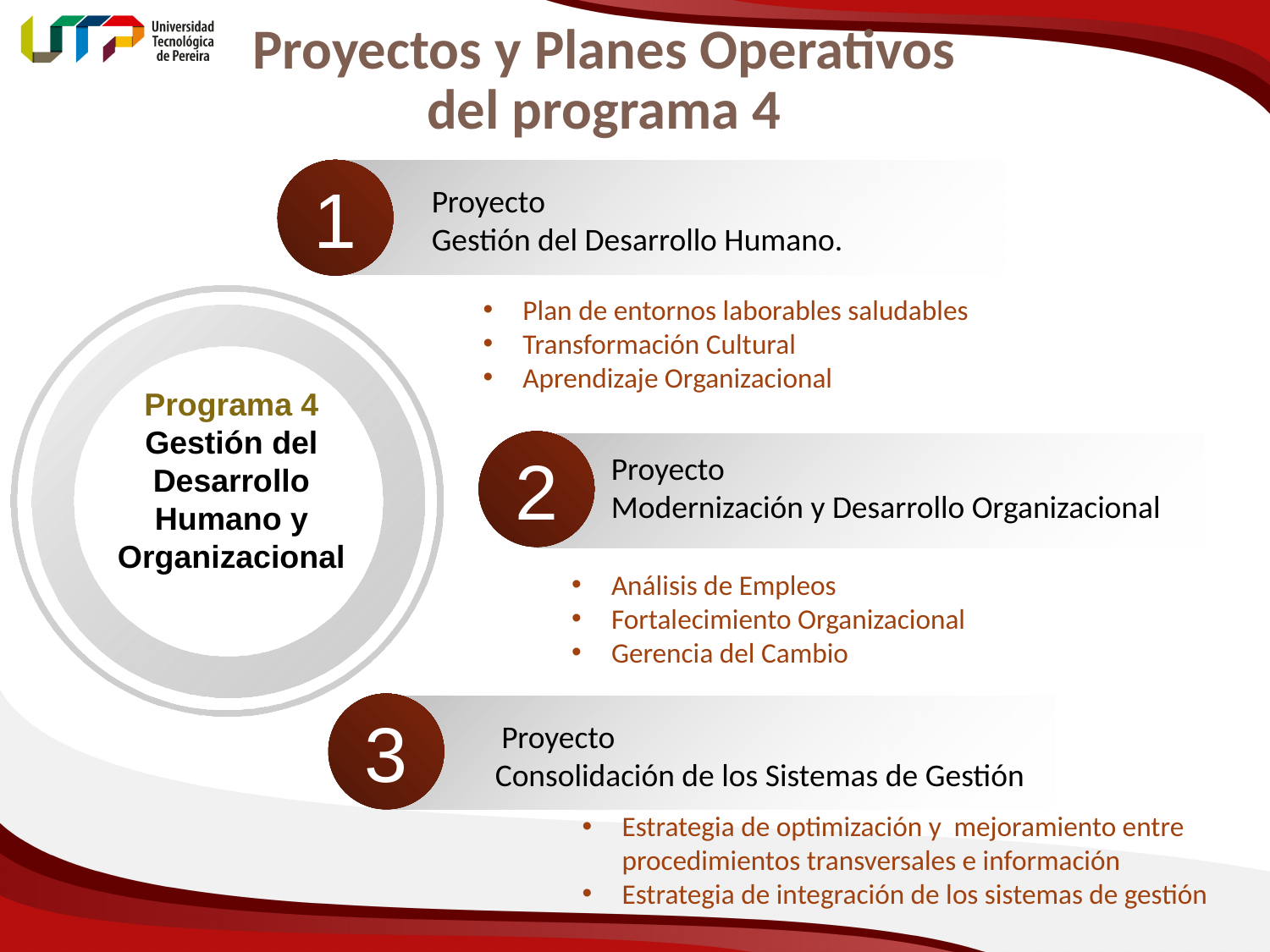

# Proyectos y Planes Operativos del programa 4
1

Proyecto
Gestión del Desarrollo Humano.

Programa 4
Gestión del Desarrollo Humano y Organizacional

Plan de entornos laborables saludables
Transformación Cultural
Aprendizaje Organizacional
2

Proyecto
Modernización y Desarrollo Organizacional
Análisis de Empleos
Fortalecimiento Organizacional
Gerencia del Cambio
3

 Proyecto
Consolidación de los Sistemas de Gestión
Estrategia de optimización y  mejoramiento entre procedimientos transversales e información
Estrategia de integración de los sistemas de gestión